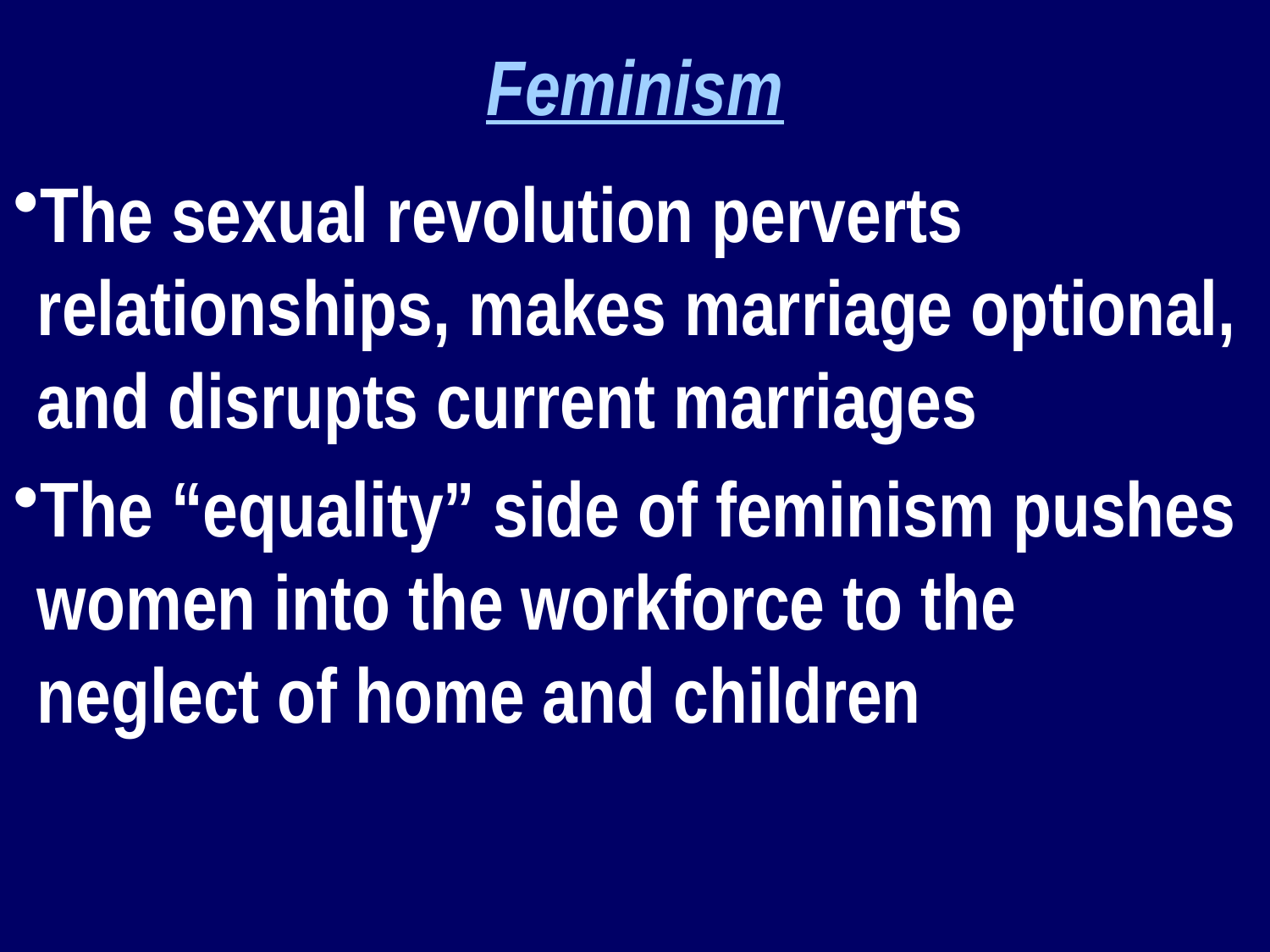

Feminism
The sexual revolution perverts relationships, makes marriage optional, and disrupts current marriages
The “equality” side of feminism pushes women into the workforce to the neglect of home and children